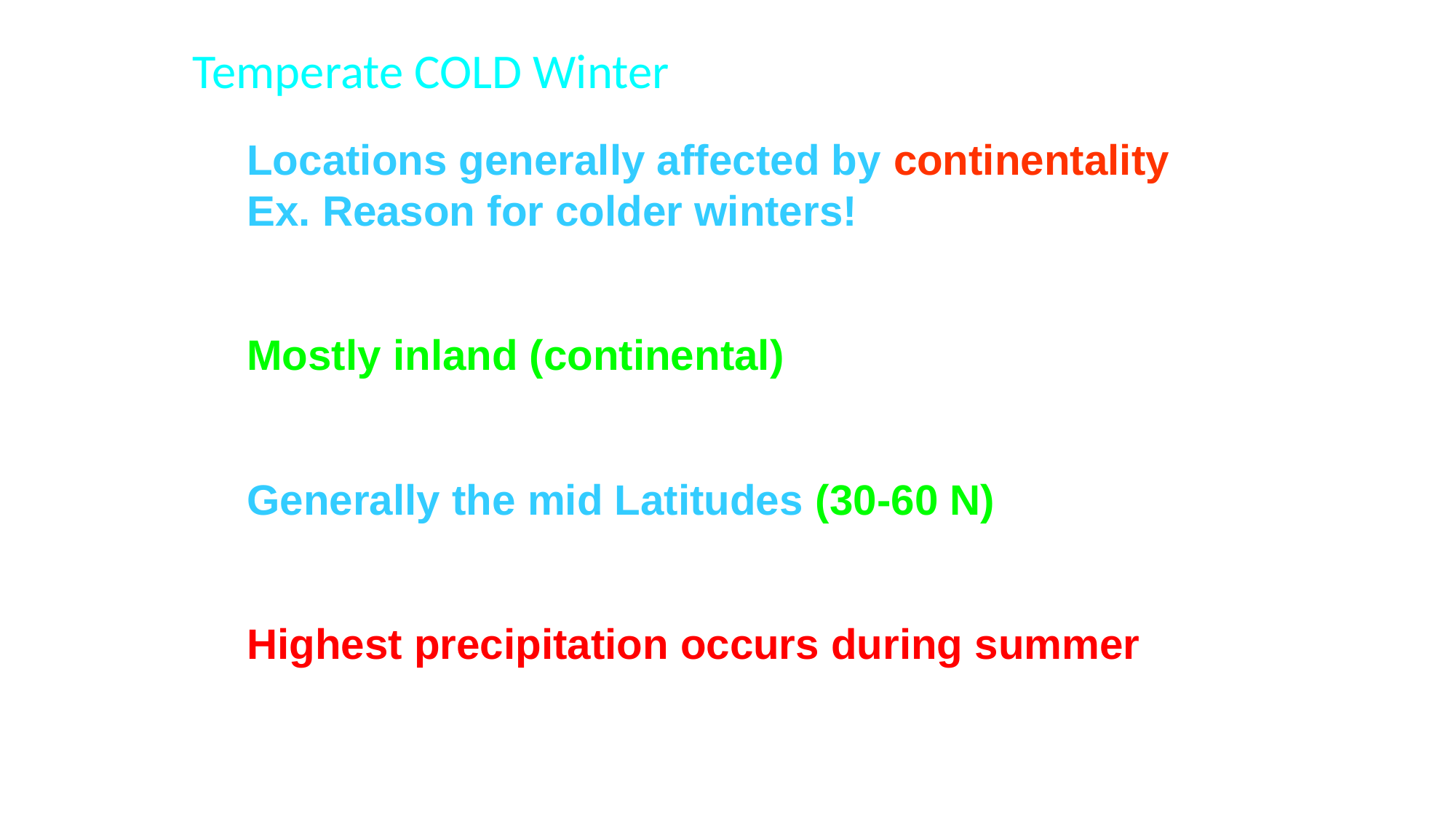

# Temperate COLD Winter
Locations generally affected by continentality Ex. Reason for colder winters!

Mostly inland (continental)

Generally the mid Latitudes (30-60 N)

Highest precipitation occurs during summer